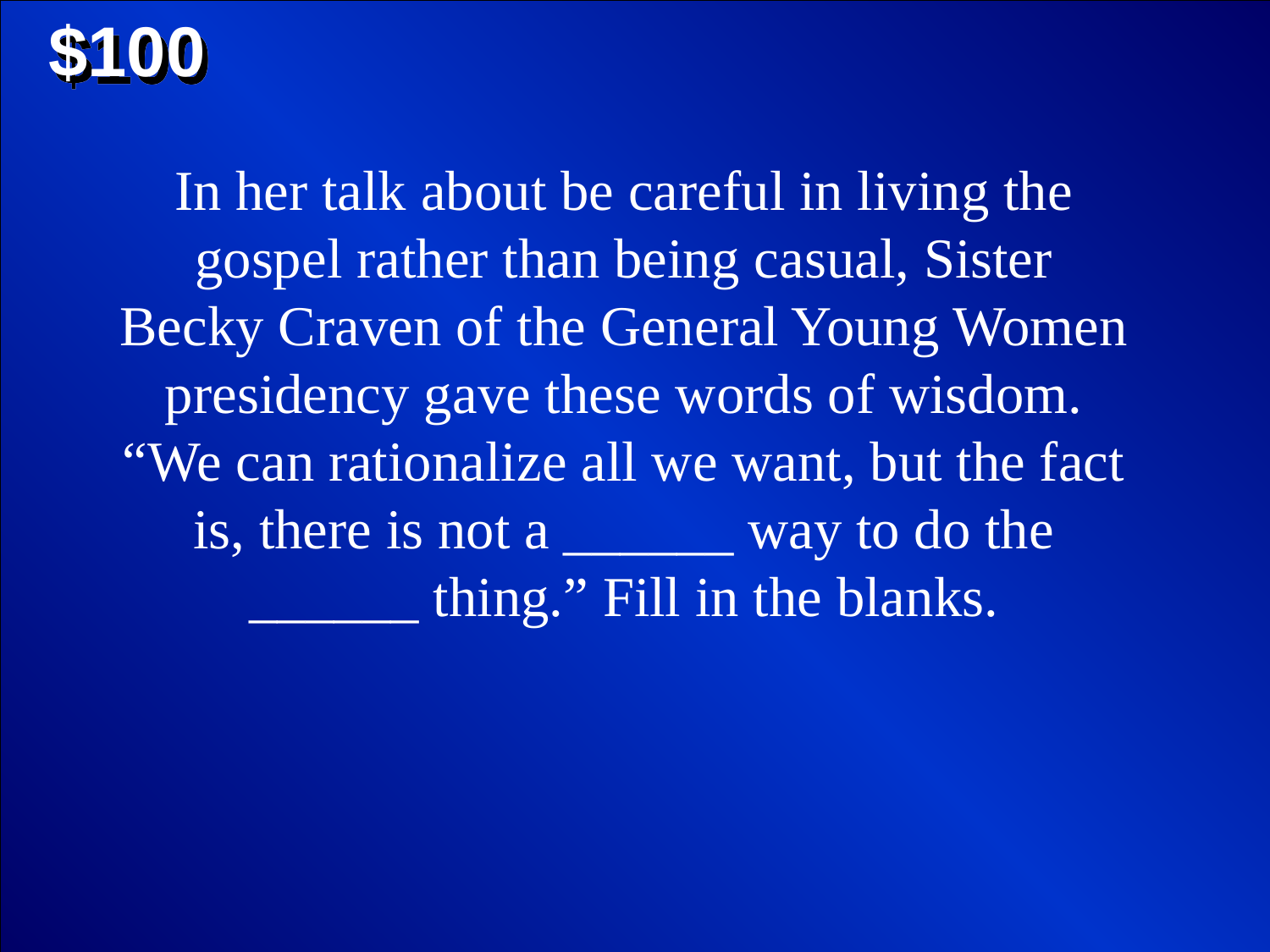

$100
In her talk about be careful in living the gospel rather than being casual, Sister Becky Craven of the General Young Women presidency gave these words of wisdom. “We can rationalize all we want, but the fact is, there is not a ______ way to do the ______ thing.” Fill in the blanks.